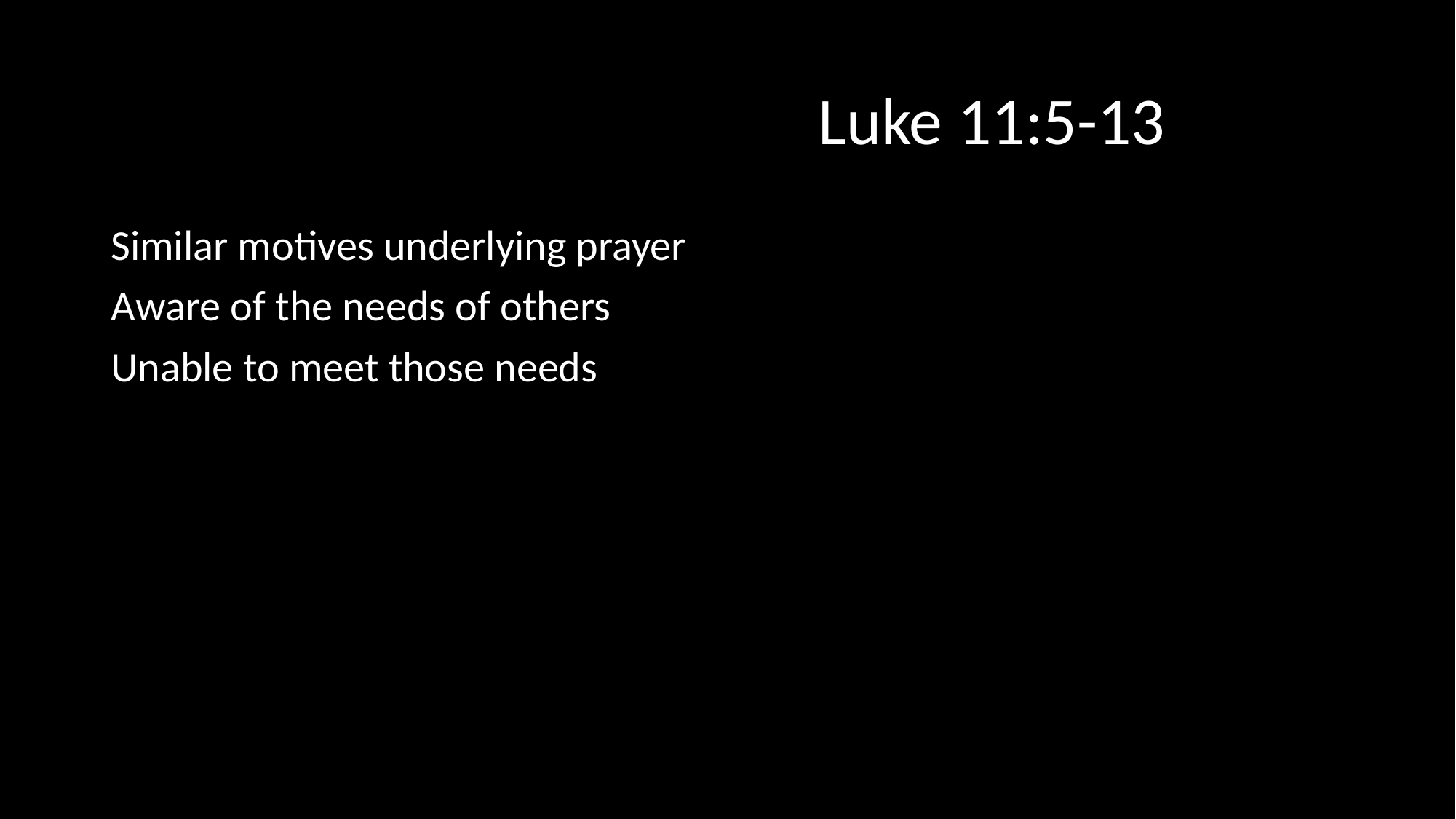

# Luke 11:5-13
Similar motives underlying prayer
Aware of the needs of others
Unable to meet those needs